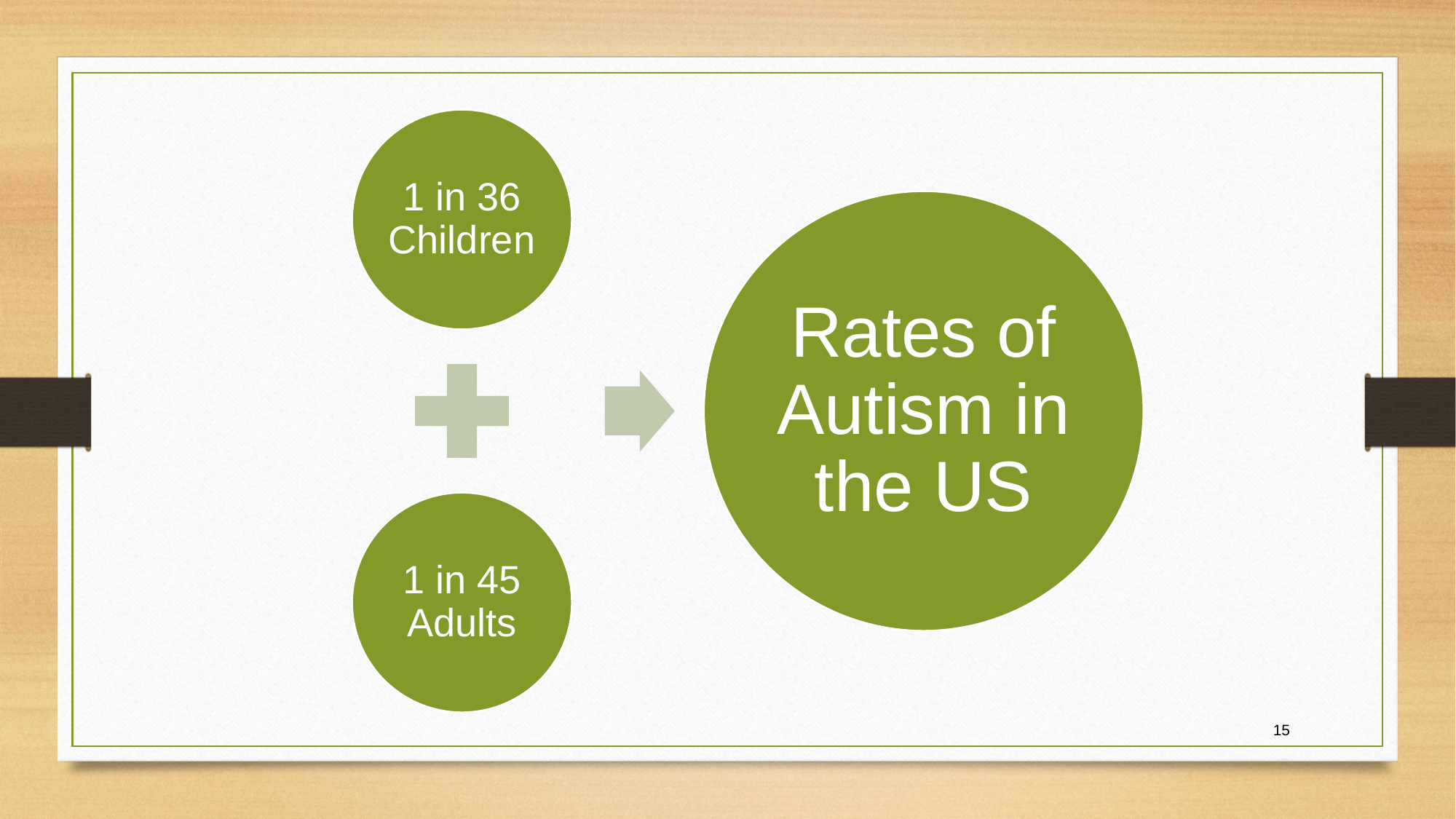

1 in 36 Children

1 in 45 Adults

Rates of Autism in the US
15